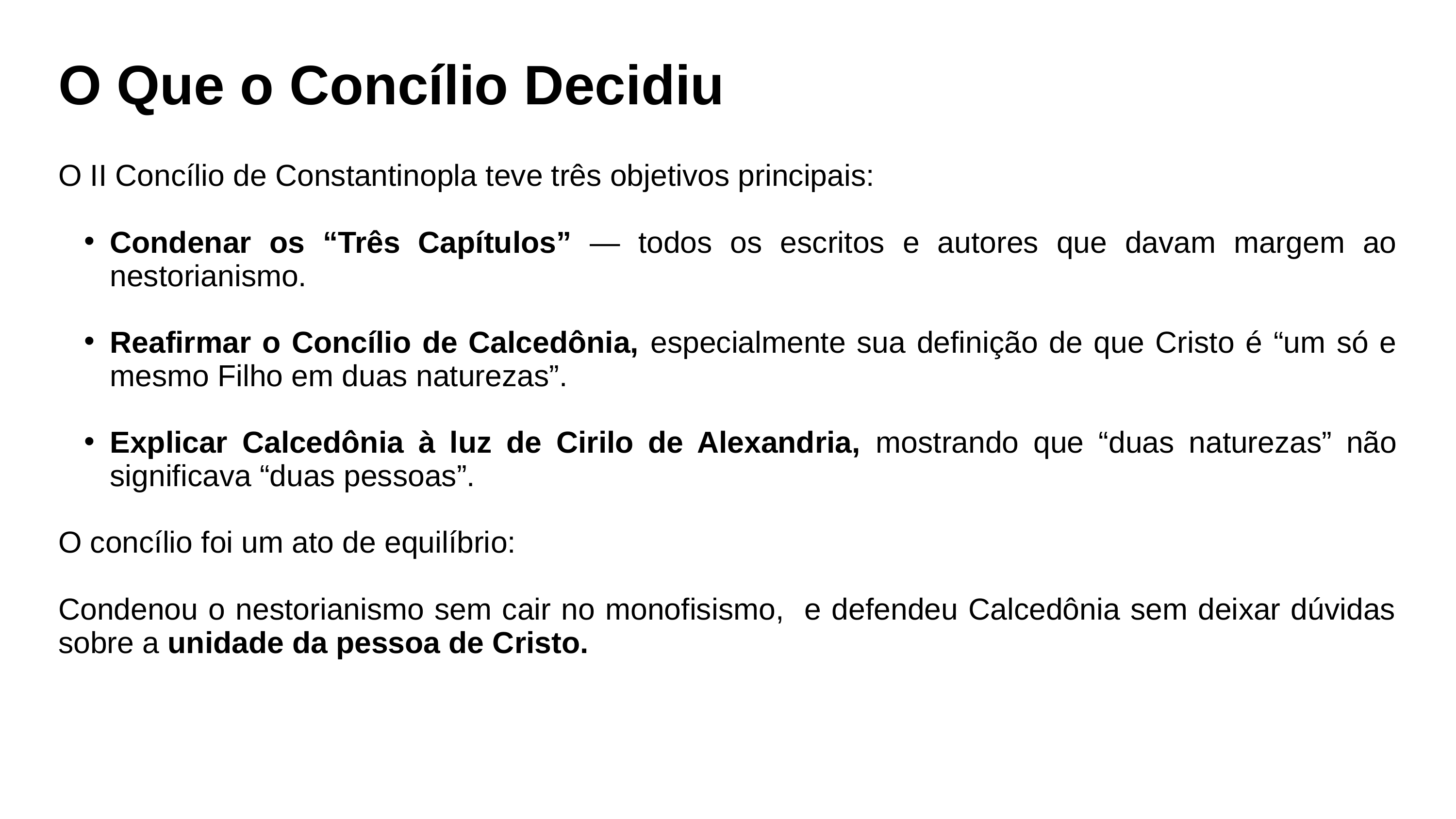

O Que o Concílio Decidiu

O II Concílio de Constantinopla teve três objetivos principais:

Condenar os “Três Capítulos” — todos os escritos e autores que davam margem ao nestorianismo.

Reafirmar o Concílio de Calcedônia, especialmente sua definição de que Cristo é “um só e mesmo Filho em duas naturezas”.

Explicar Calcedônia à luz de Cirilo de Alexandria, mostrando que “duas naturezas” não significava “duas pessoas”.

O concílio foi um ato de equilíbrio:

Condenou o nestorianismo sem cair no monofisismo,  e defendeu Calcedônia sem deixar dúvidas sobre a unidade da pessoa de Cristo.